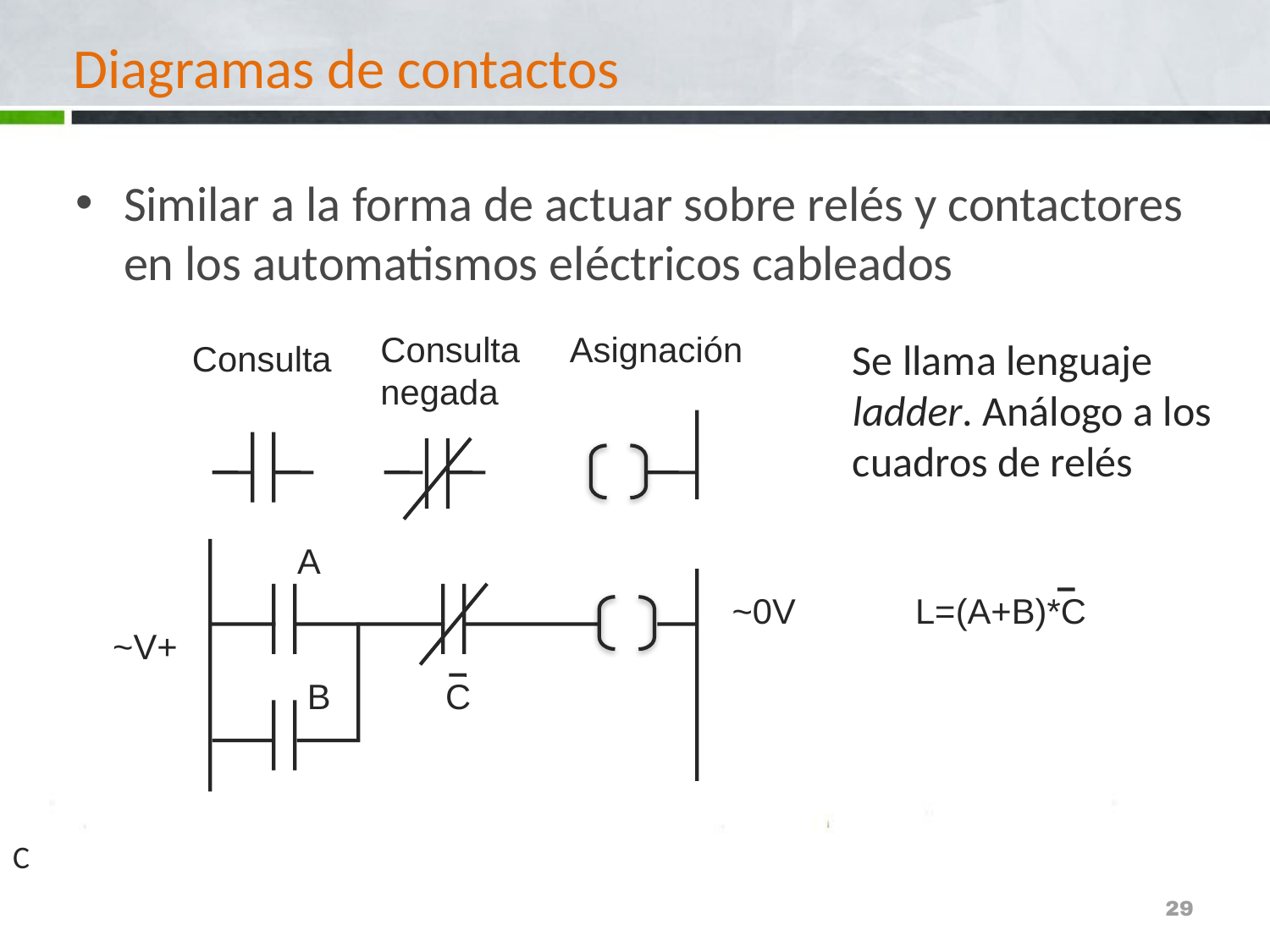

# Diagramas de contactos
Similar a la forma de actuar sobre relés y contactores en los automatismos eléctricos cableados
Consulta
negada
Asignación
Se llama lenguaje ladder. Análogo a los cuadros de relés
Consulta

A

~0V
L=(A+B)*C

~V+

B
C

C

29